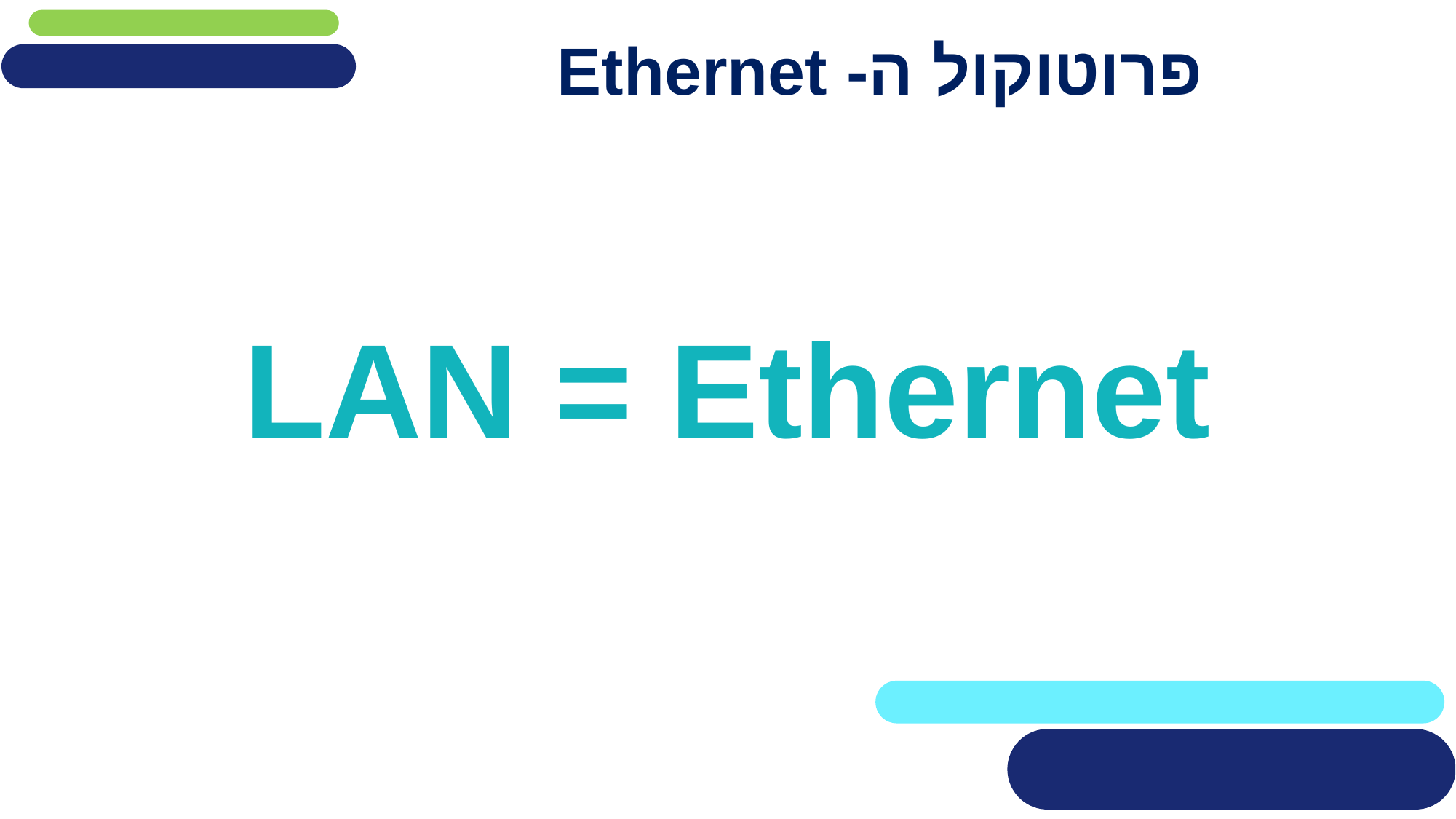

# פרוטוקול ה- Ethernet
LAN = Ethernet